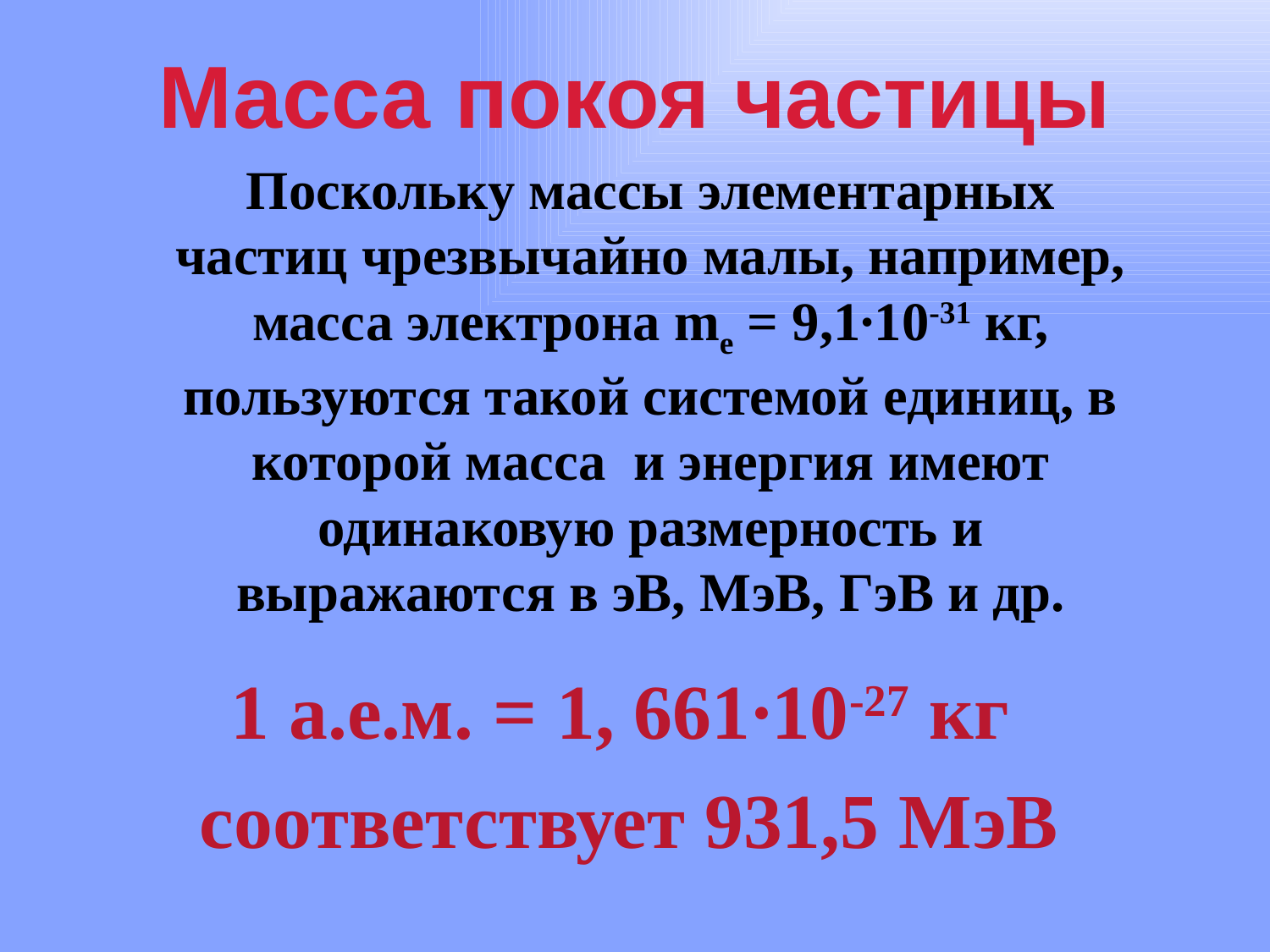

# Масса покоя частицы
Поскольку массы элементарных частиц чрезвычайно малы, например, масса электрона me = 9,1∙10-31 кг, пользуются такой системой единиц, в которой масса  и энергия имеют одинаковую размерность и выражаются в эВ, МэВ, ГэВ и др.
1 а.е.м. = 1, 661∙10-27 кг
соответствует 931,5 МэВ